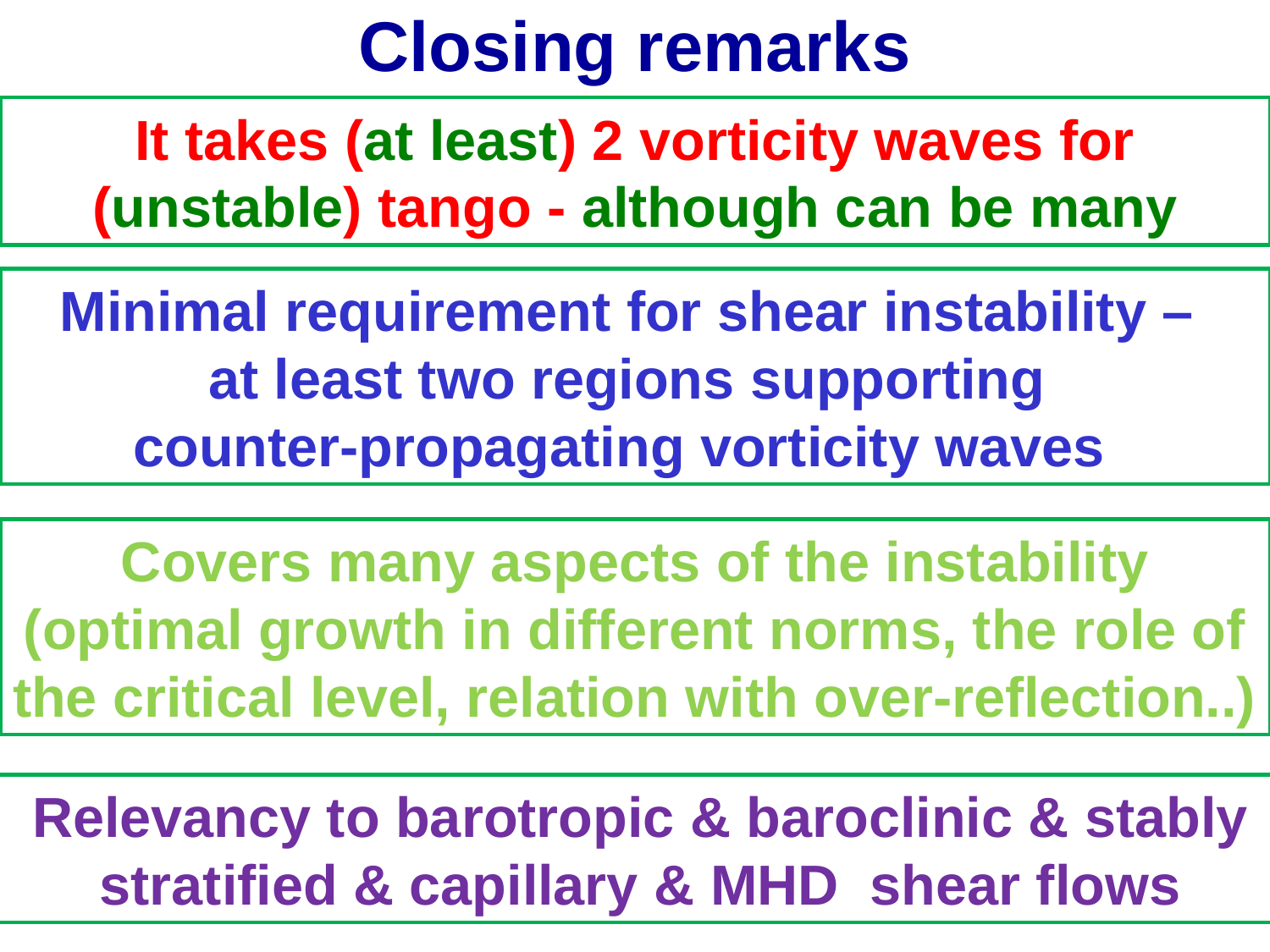

Closing remarks
It takes (at least) 2 vorticity waves for (unstable) tango - although can be many
Minimal requirement for shear instability –
at least two regions supporting
counter-propagating vorticity waves
Covers many aspects of the instability (optimal growth in different norms, the role of the critical level, relation with over-reflection..)
Relevancy to barotropic & baroclinic & stably stratified & capillary & MHD  shear flows